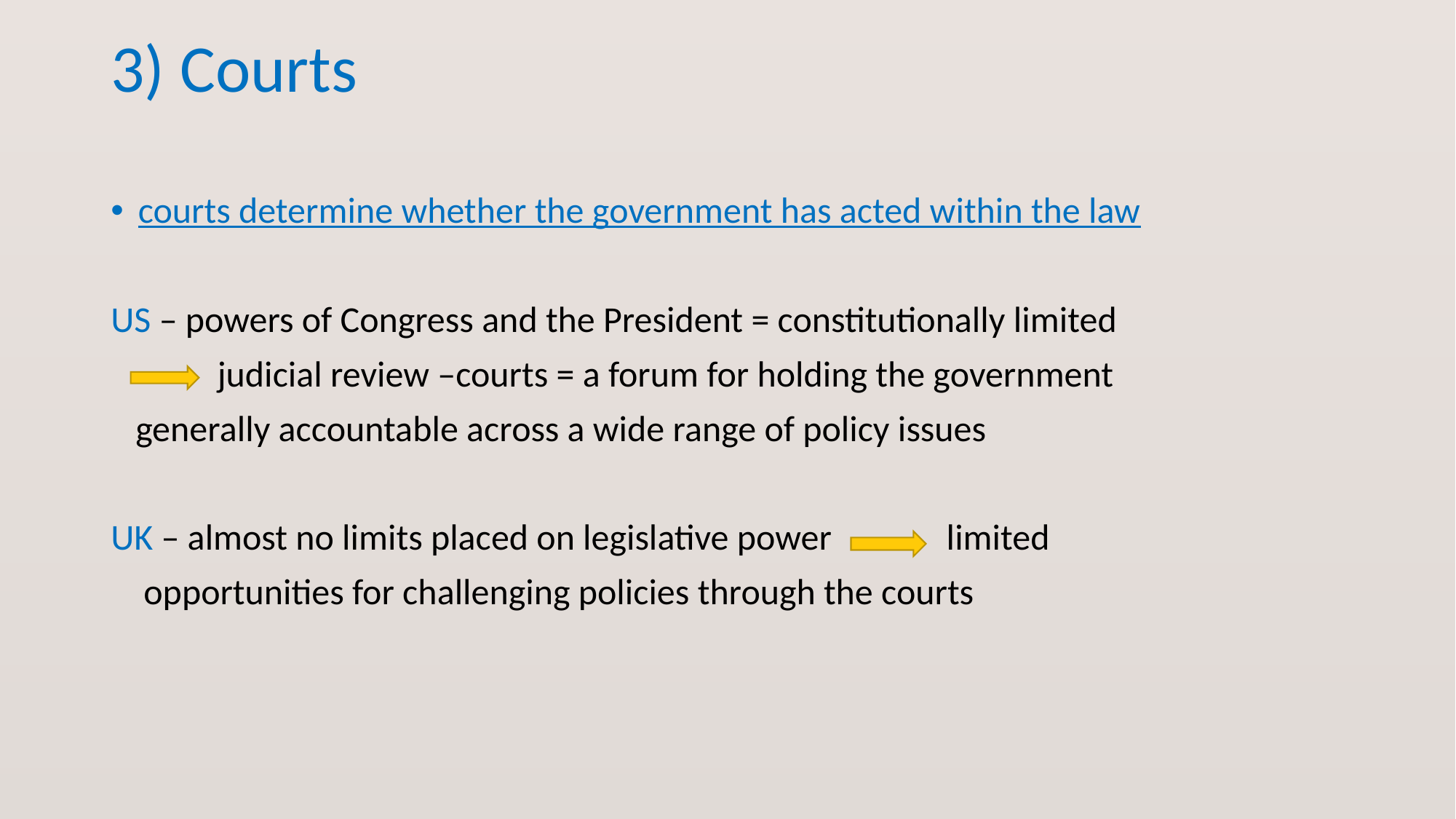

# 3) Courts
courts determine whether the government has acted within the law

US – powers of Congress and the President = constitutionally limited
             judicial review –courts = a forum for holding the government
   generally accountable across a wide range of policy issues

UK – almost no limits placed on legislative power              limited
    opportunities for challenging policies through the courts